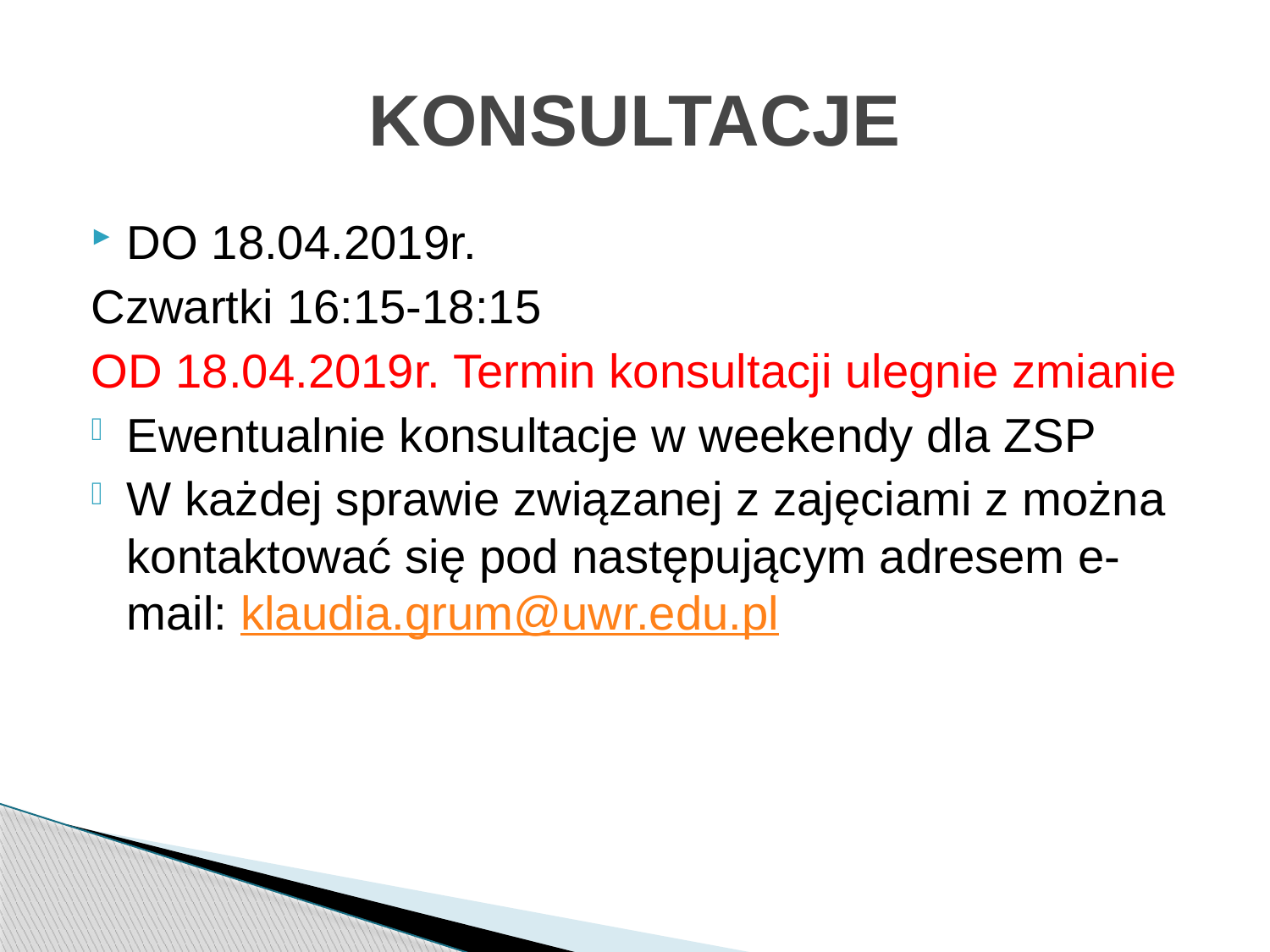

# KONSULTACJE
DO 18.04.2019r.
Czwartki 16:15-18:15
OD 18.04.2019r. Termin konsultacji ulegnie zmianie
Ewentualnie konsultacje w weekendy dla ZSP
W każdej sprawie związanej z zajęciami z można kontaktować się pod następującym adresem e-mail: klaudia.grum@uwr.edu.pl